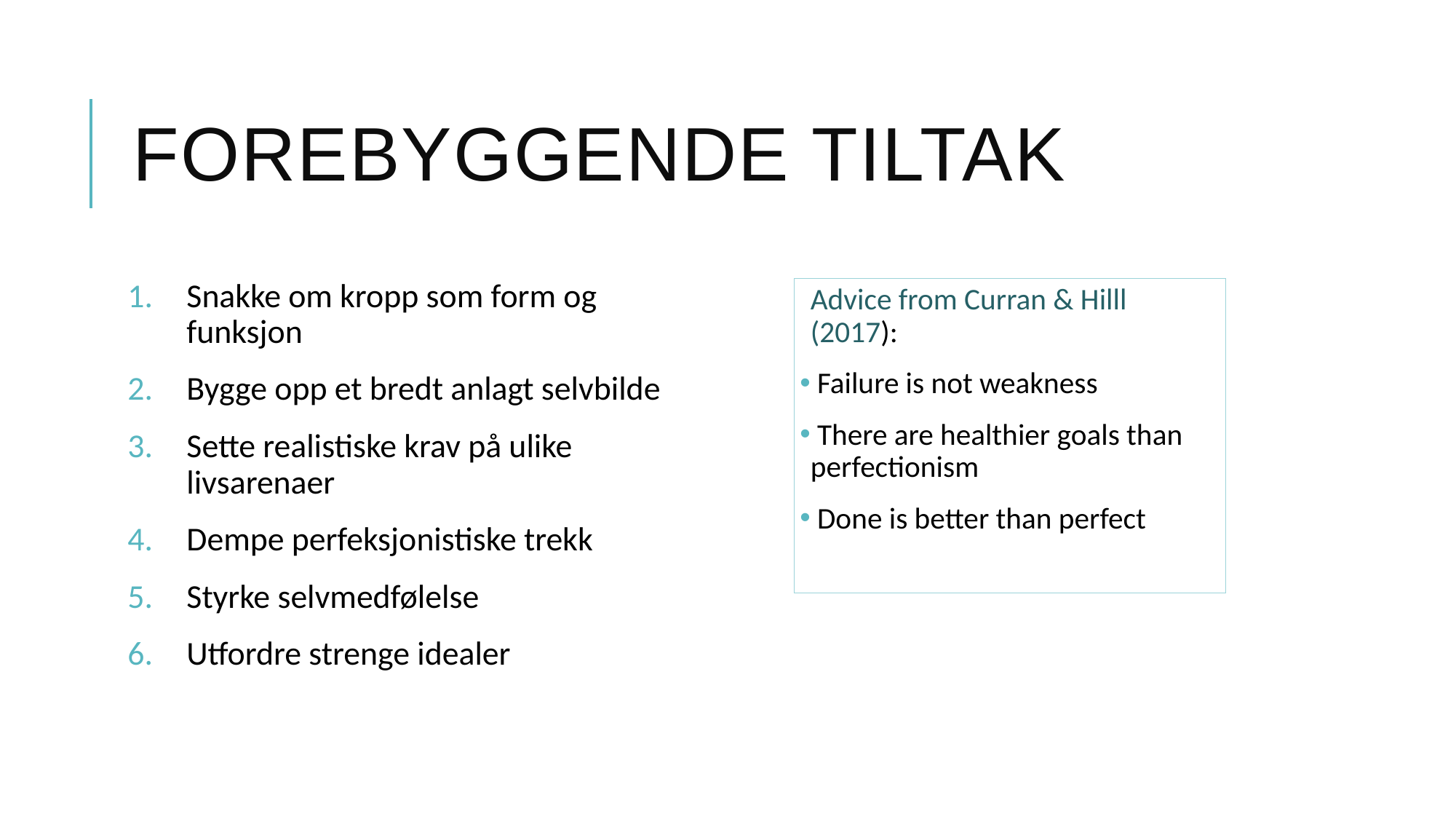

# Forebyggende tiltak
Snakke om kropp som form og funksjon
Bygge opp et bredt anlagt selvbilde
Sette realistiske krav på ulike livsarenaer
Dempe perfeksjonistiske trekk
Styrke selvmedfølelse
Utfordre strenge idealer

Advice from Curran & Hilll (2017):
 Failure is not weakness
 There are healthier goals than perfectionism
 Done is better than perfect